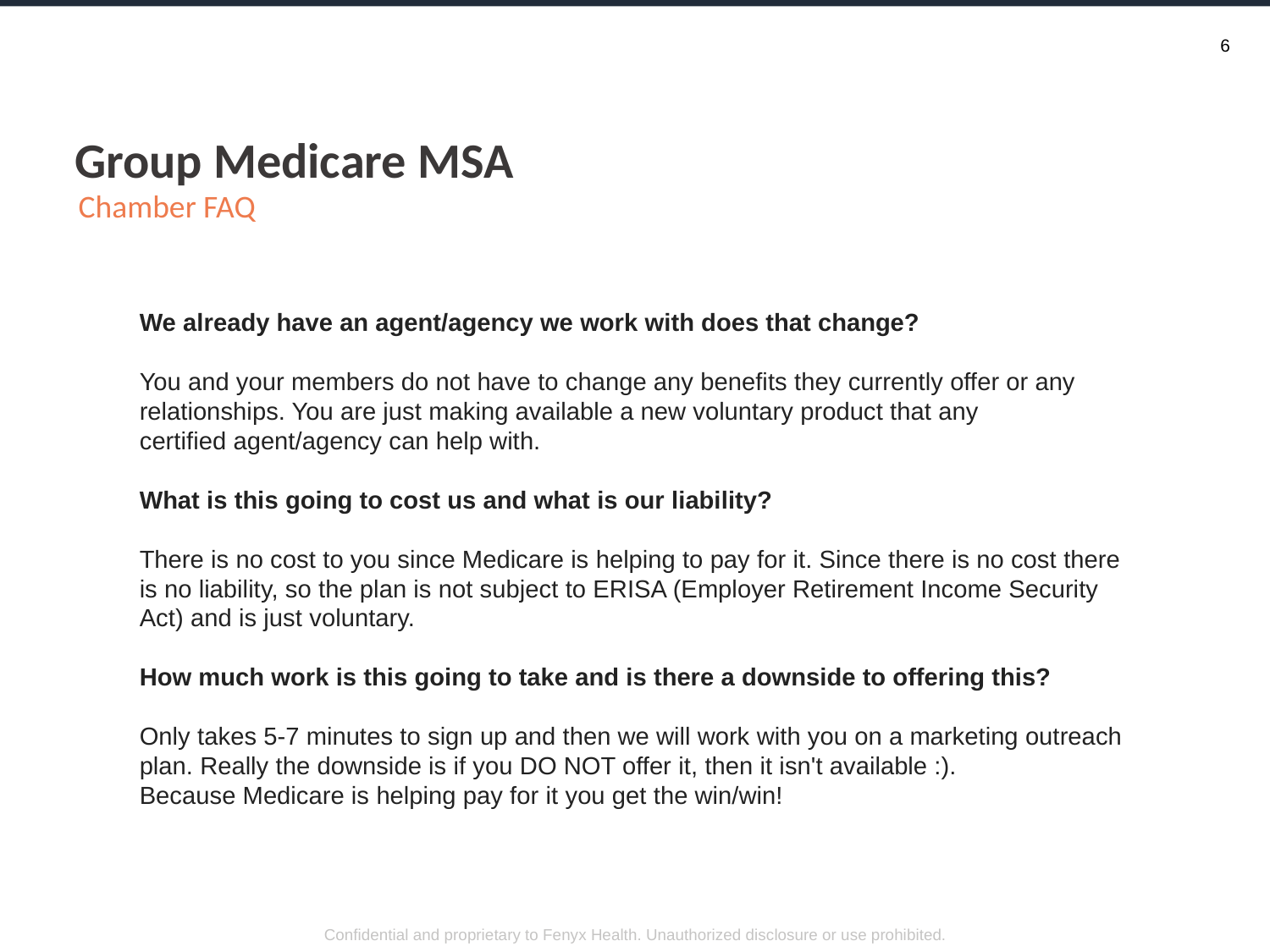

Group Medicare MSA
Chamber FAQ
We already have an agent/agency we work with does that change?

You and your members do not have to change any benefits they currently offer or any relationships. You are just making available a new voluntary product that any certified agent/agency can help with.

What is this going to cost us and what is our liability?

There is no cost to you since Medicare is helping to pay for it. Since there is no cost there is no liability, so the plan is not subject to ERISA (Employer Retirement Income Security Act) and is just voluntary.
How much work is this going to take and is there a downside to offering this?

Only takes 5-7 minutes to sign up and then we will work with you on a marketing outreach plan. Really the downside is if you DO NOT offer it, then it isn't available :). Because Medicare is helping pay for it you get the win/win!
Confidential and proprietary to Fenyx Health. Unauthorized disclosure or use prohibited.